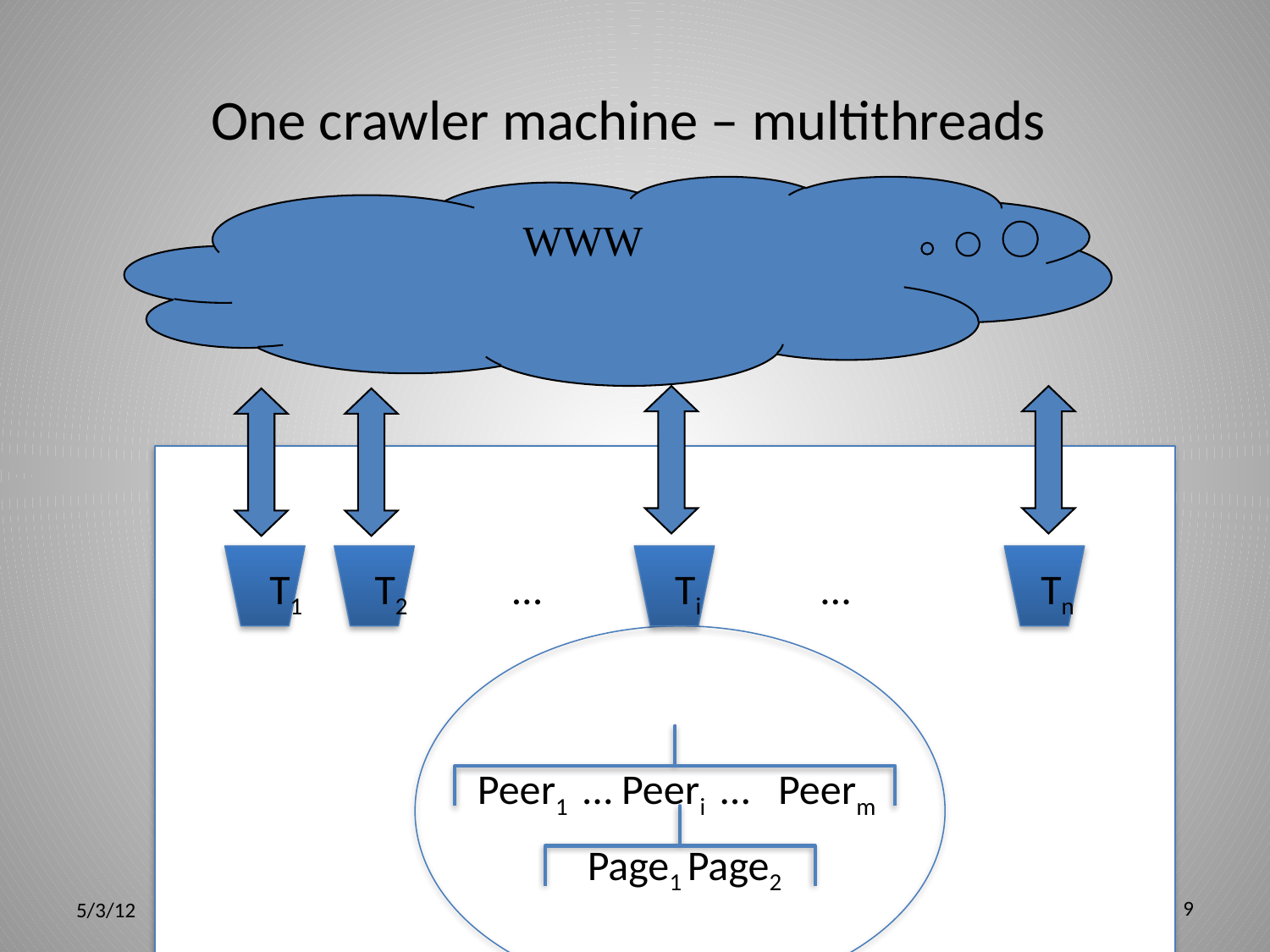

# One crawler machine – multithreads
WWW

T1        T2           …              Ti             …                    Tn

Peer1  … Peeri  …   Peerm
Page1 Page2
9
5/3/12